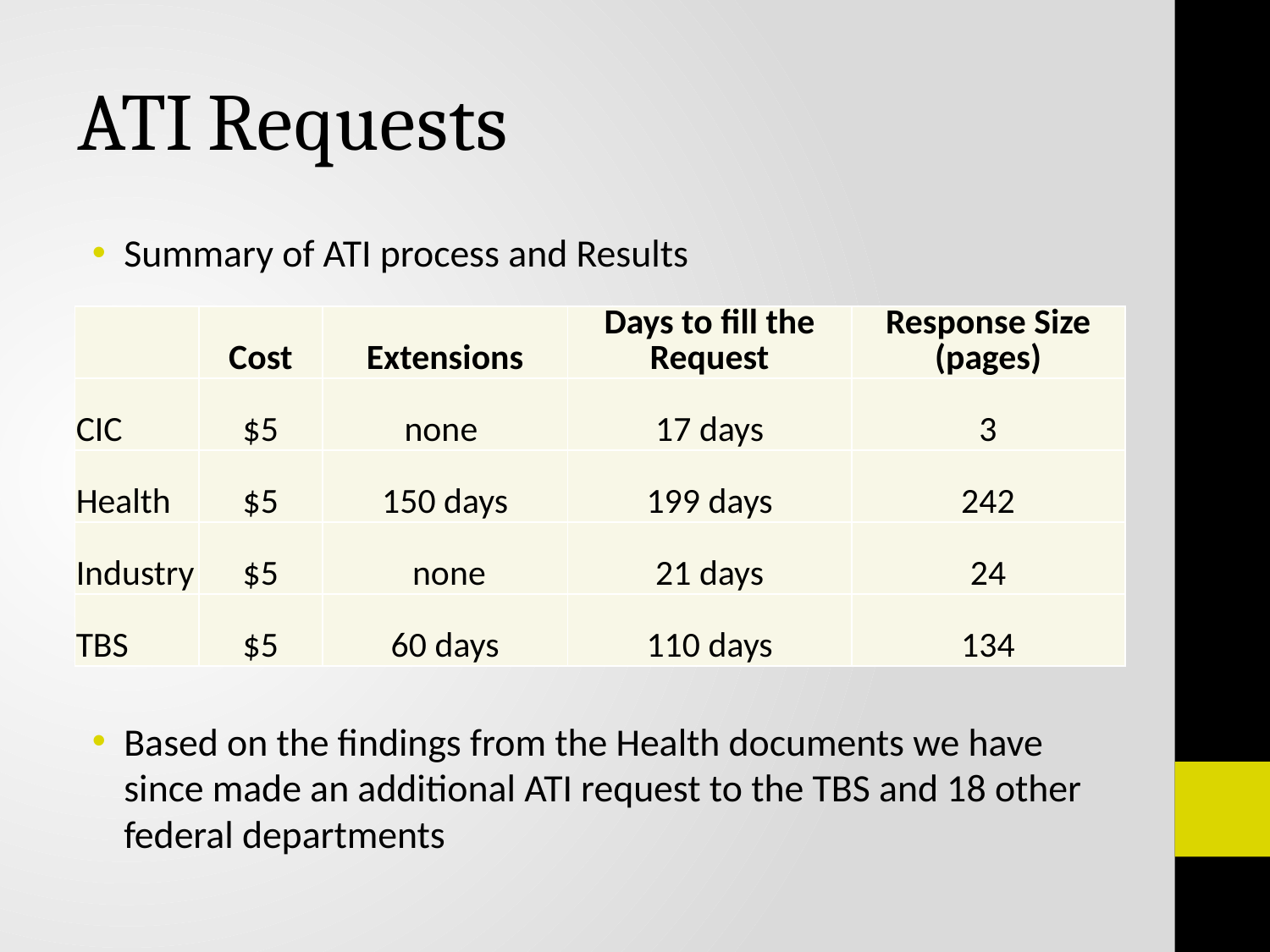

# ATI Requests
Summary of ATI process and Results

Based on the findings from the Health documents we have since made an additional ATI request to the TBS and 18 other federal departments

|  | Cost | Extensions | Days to fill the Request | Response Size (pages) |
| --- | --- | --- | --- | --- |
| CIC | $5 | none | 17 days | 3 |
| Health | $5 | 150 days | 199 days | 242 |
| Industry | $5 | none | 21 days | 24 |
| TBS | $5 | 60 days | 110 days | 134 |